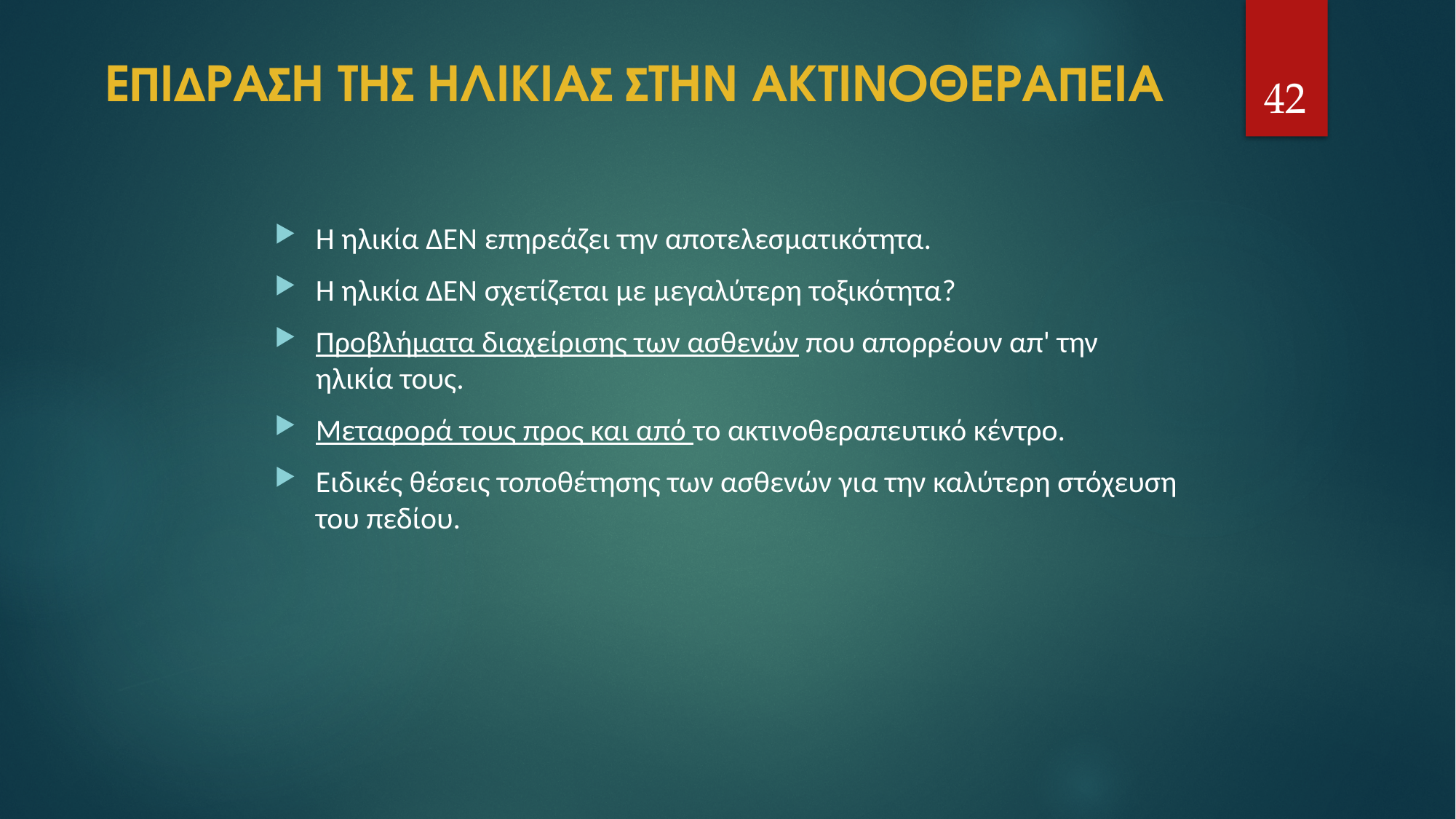

# ΕΠΙΔΡΑΣΗ ΤΗΣ ΗΛΙΚΙΑΣ ΣΤΗΝ ΑΚΤΙΝΟΘΕΡΑΠΕΙΑ
Η ηλικία ΔΕΝ επηρεάζει την αποτελεσματικότητα.
Η ηλικία ΔΕΝ σχετίζεται με μεγαλύτερη τοξικότητα?
Προβλήματα διαχείρισης των ασθενών που απορρέουν απ' την ηλικία τους.
Μεταφορά τους προς και από το ακτινοθεραπευτικό κέντρο.
Ειδικές θέσεις τοποθέτησης των ασθενών για την καλύτερη στόχευση του πεδίου.
42